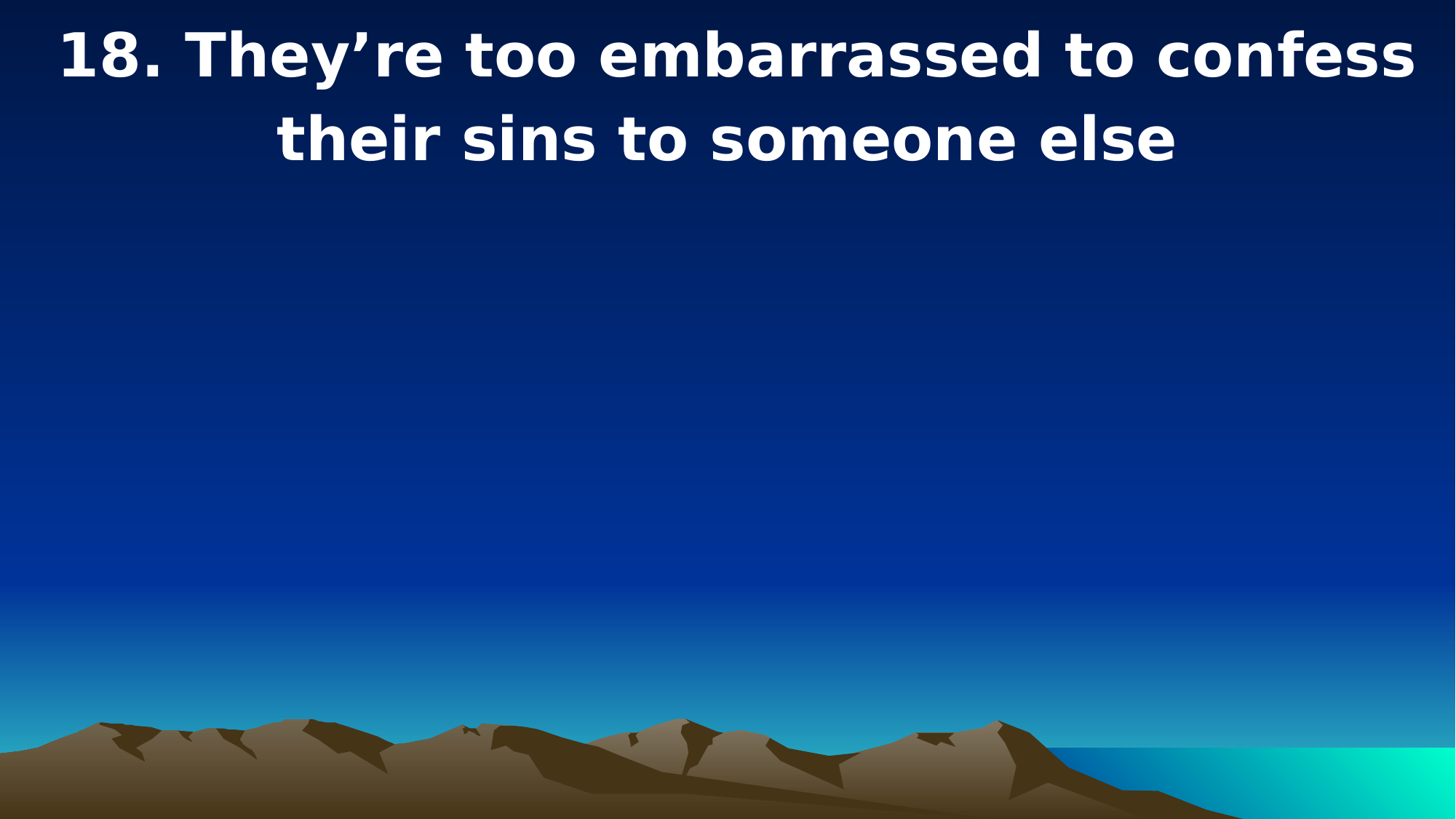

18. They’re too embarrassed to confess their sins to someone else